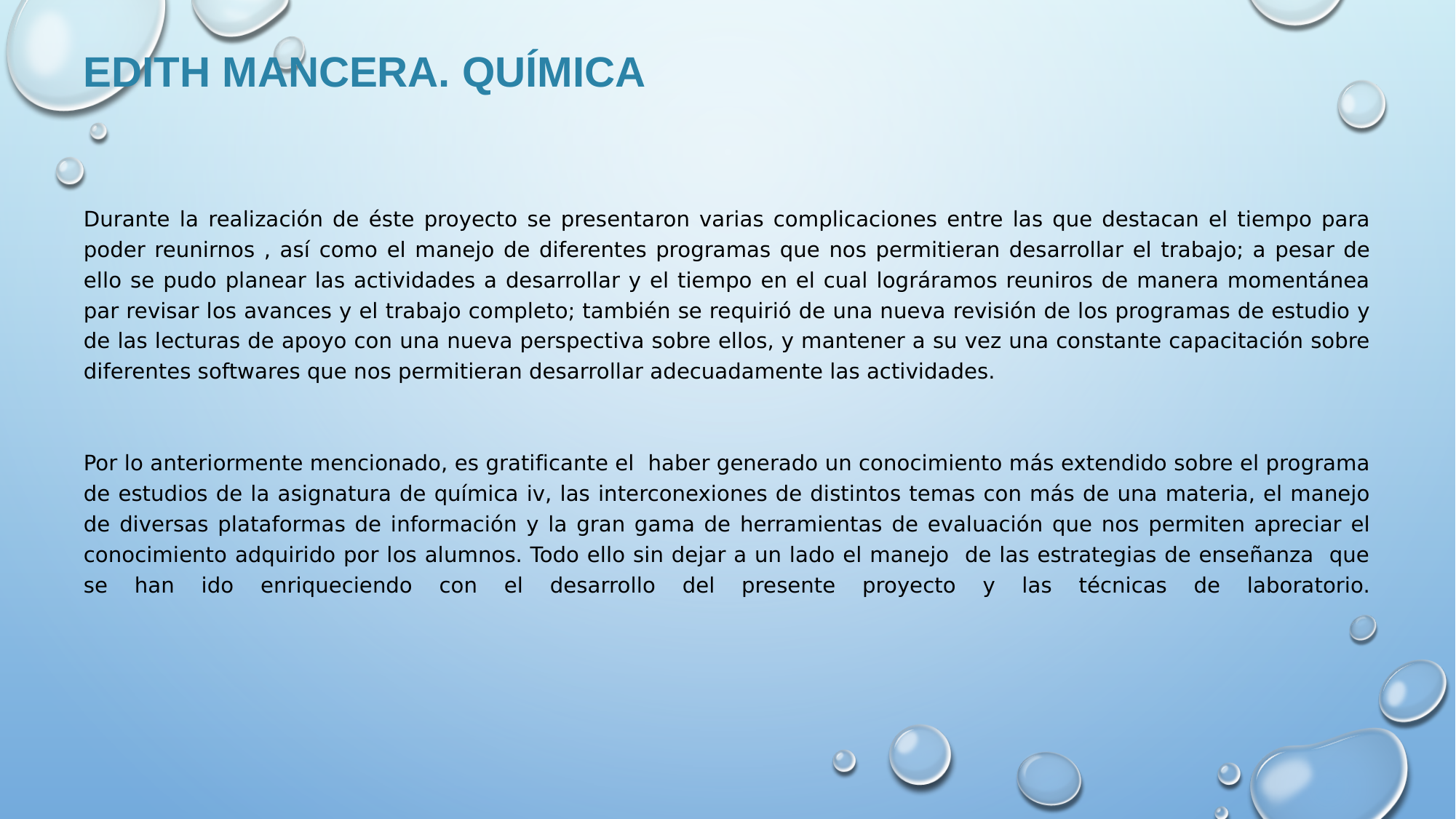

# Edith Mancera. Química
Durante la realización de éste proyecto se presentaron varias complicaciones entre las que destacan el tiempo para poder reunirnos , así como el manejo de diferentes programas que nos permitieran desarrollar el trabajo; a pesar de ello se pudo planear las actividades a desarrollar y el tiempo en el cual lográramos reuniros de manera momentánea par revisar los avances y el trabajo completo; también se requirió de una nueva revisión de los programas de estudio y de las lecturas de apoyo con una nueva perspectiva sobre ellos, y mantener a su vez una constante capacitación sobre diferentes softwares que nos permitieran desarrollar adecuadamente las actividades.

Por lo anteriormente mencionado, es gratificante el  haber generado un conocimiento más extendido sobre el programa de estudios de la asignatura de química iv, las interconexiones de distintos temas con más de una materia, el manejo de diversas plataformas de información y la gran gama de herramientas de evaluación que nos permiten apreciar el conocimiento adquirido por los alumnos. Todo ello sin dejar a un lado el manejo  de las estrategias de enseñanza  que se han ido enriqueciendo con el desarrollo del presente proyecto y las técnicas de laboratorio.